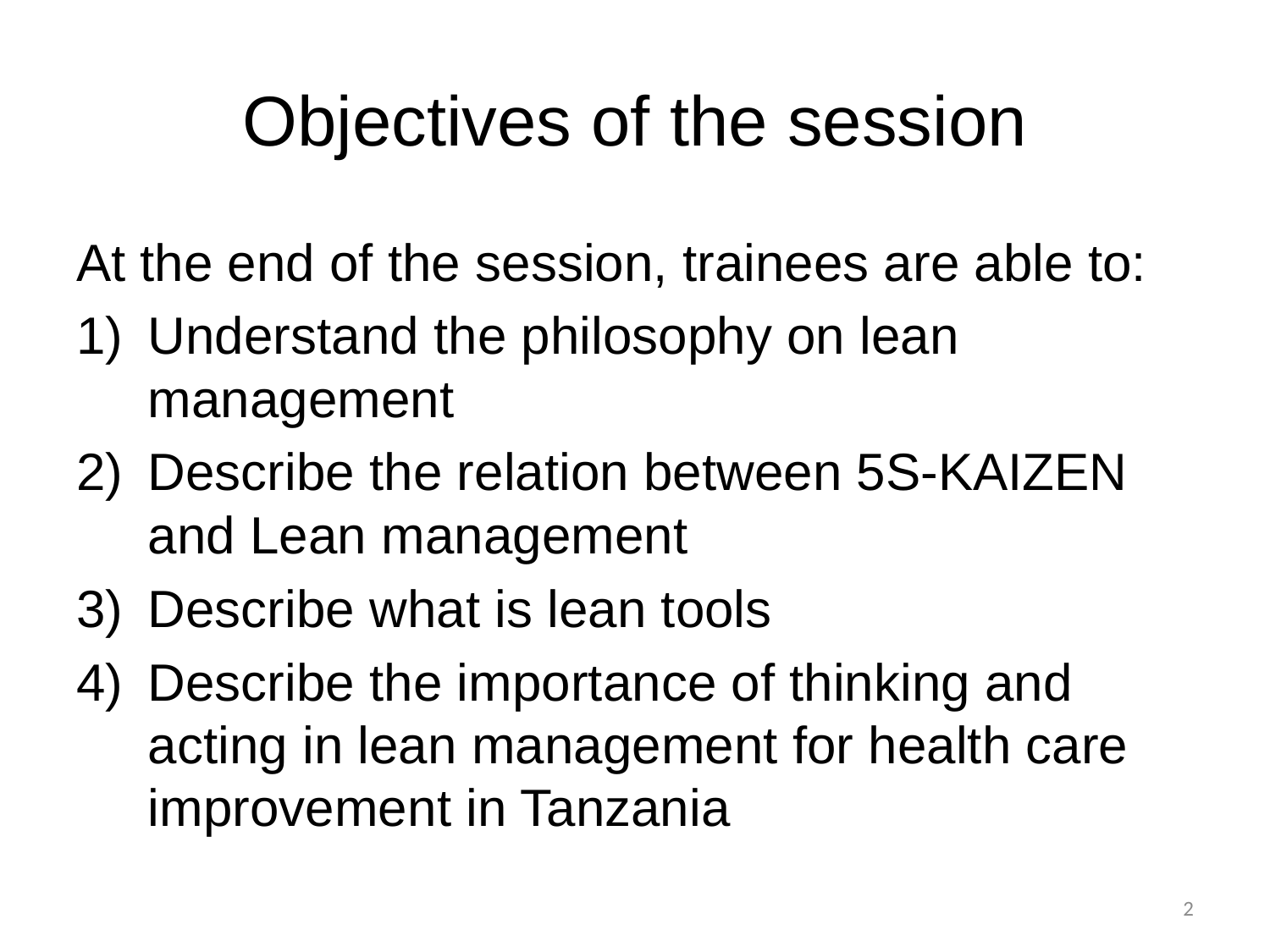

# Objectives of the session
At the end of the session, trainees are able to:
Understand the philosophy on lean management
Describe the relation between 5S-KAIZEN and Lean management
Describe what is lean tools
Describe the importance of thinking and acting in lean management for health care improvement in Tanzania
2